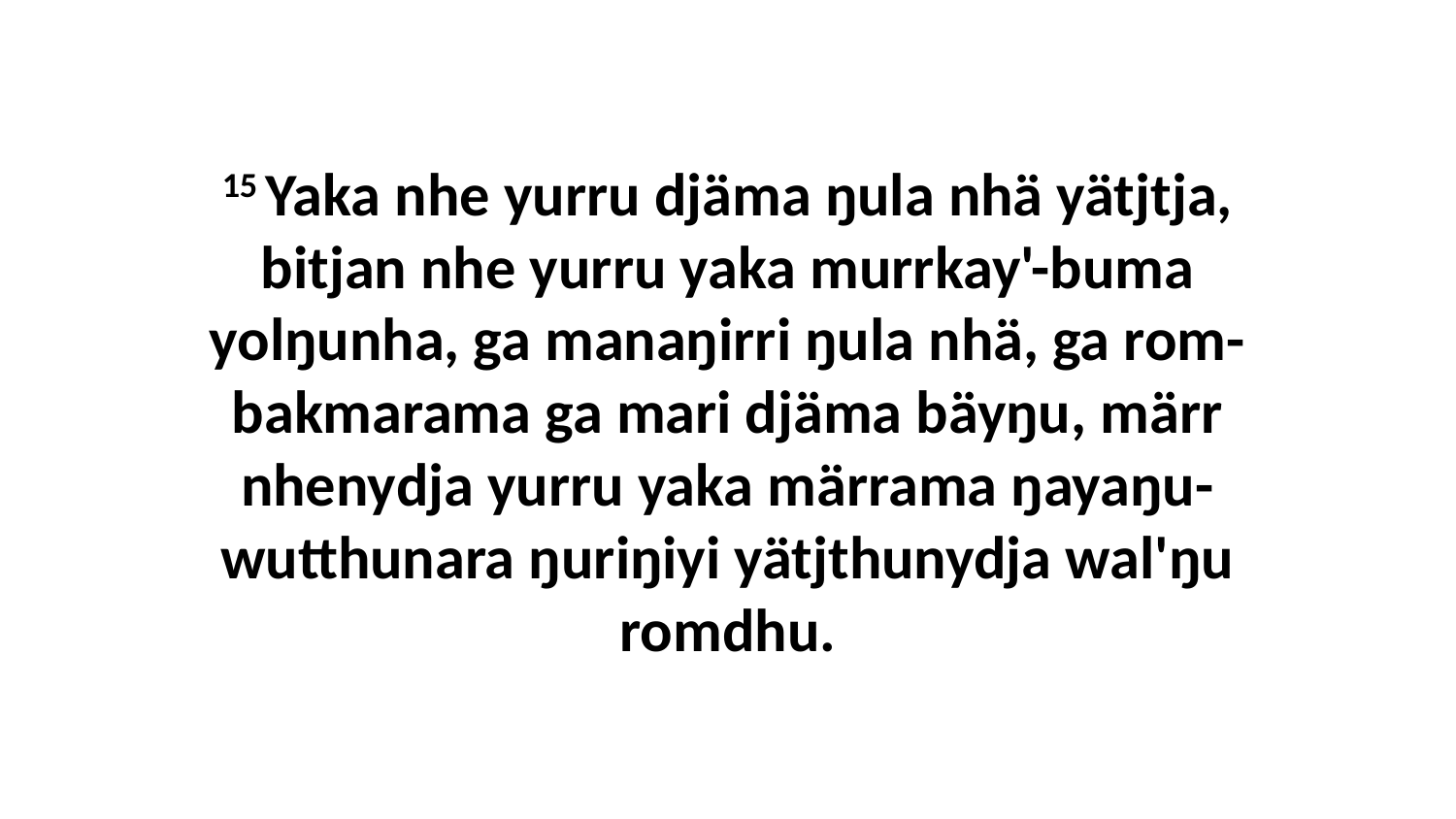

15 Yaka nhe yurru djäma ŋula nhä yätjtja, bitjan nhe yurru yaka murrkay'-buma yolŋunha, ga manaŋirri ŋula nhä, ga rom-bakmarama ga mari djäma bäyŋu, märr nhenydja yurru yaka märrama ŋayaŋu-wutthunara ŋuriŋiyi yätjthunydja wal'ŋu romdhu.